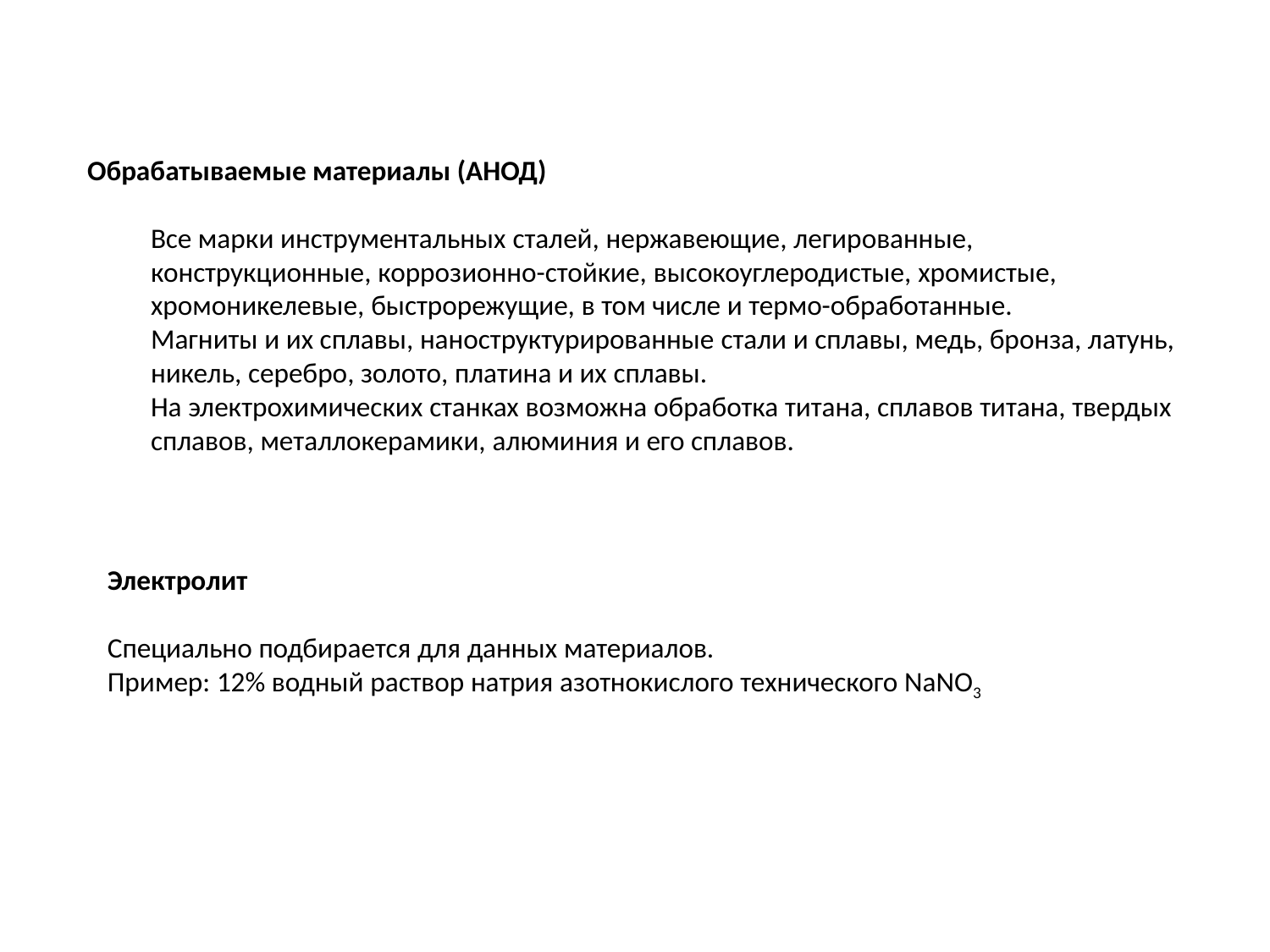

Обрабатываемые материалы (АНОД)

Все марки инструментальных сталей, нержавеющие, легированные, конструкционные, коррозионно-стойкие, высокоуглеродистые, хромистые, хромоникелевые, быстрорежущие, в том числе и термо-обработанные.
Магниты и их сплавы, наноструктурированные стали и сплавы, медь, бронза, латунь, никель, серебро, золото, платина и их сплавы.
На электрохимических станках возможна обработка титана, сплавов титана, твердых сплавов, металлокерамики, алюминия и его сплавов.

Электролит

Специально подбирается для данных материалов.
Пример: 12% водный раствор натрия азотнокислого технического NaNO3